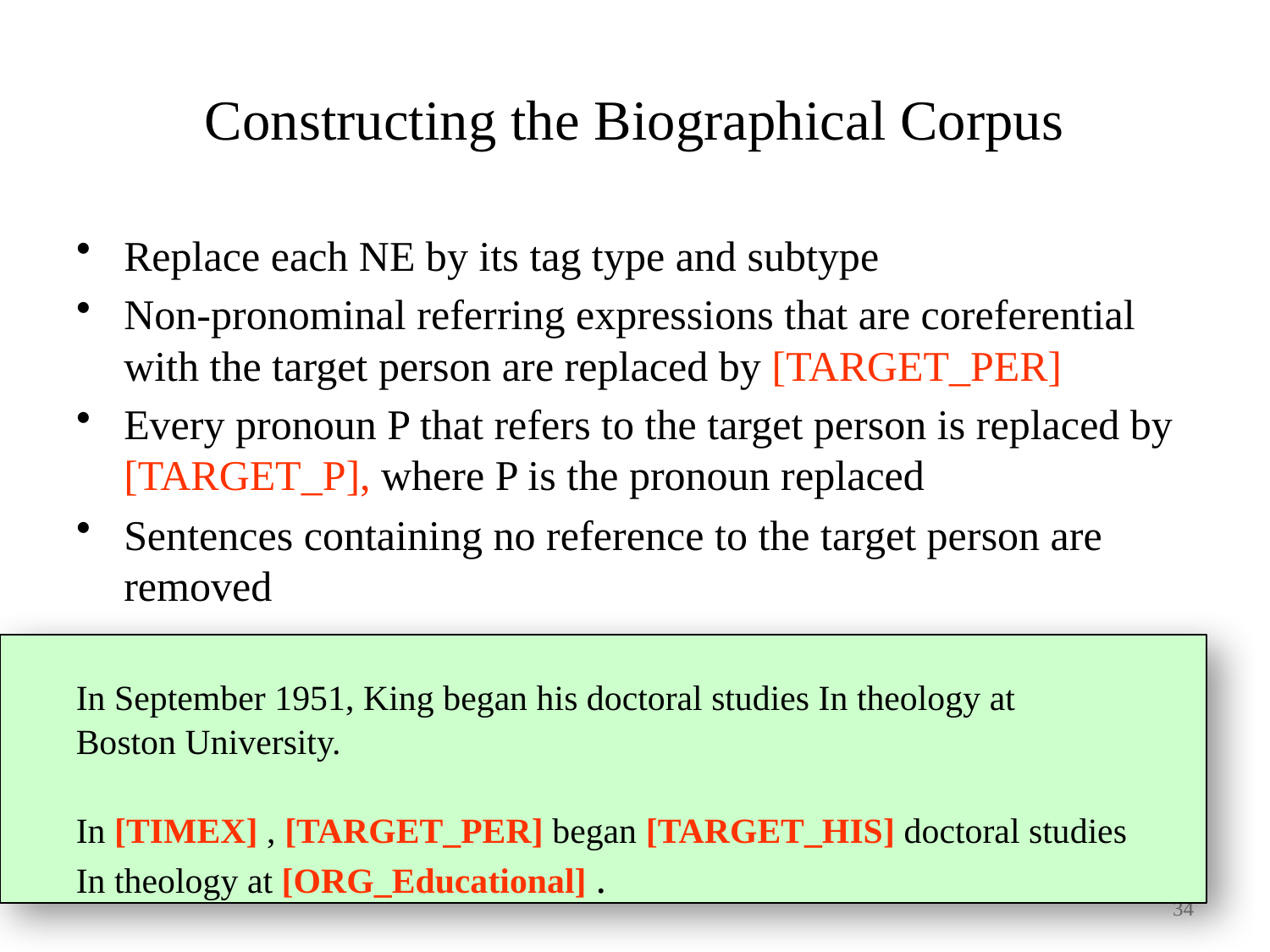

Constructing the Biographical Corpus
Replace each NE by its tag type and subtype
Non-pronominal referring expressions that are coreferential with the target person are replaced by [TARGET_PER]
Every pronoun P that refers to the target person is replaced by [TARGET_P], where P is the pronoun replaced
Sentences containing no reference to the target person are removed

In September 1951, King began his doctoral studies In theology at
Boston University.

In [TIMEX] , [TARGET_PER] began [TARGET_HIS] doctoral studies
In theology at [ORG_Educational] .
34